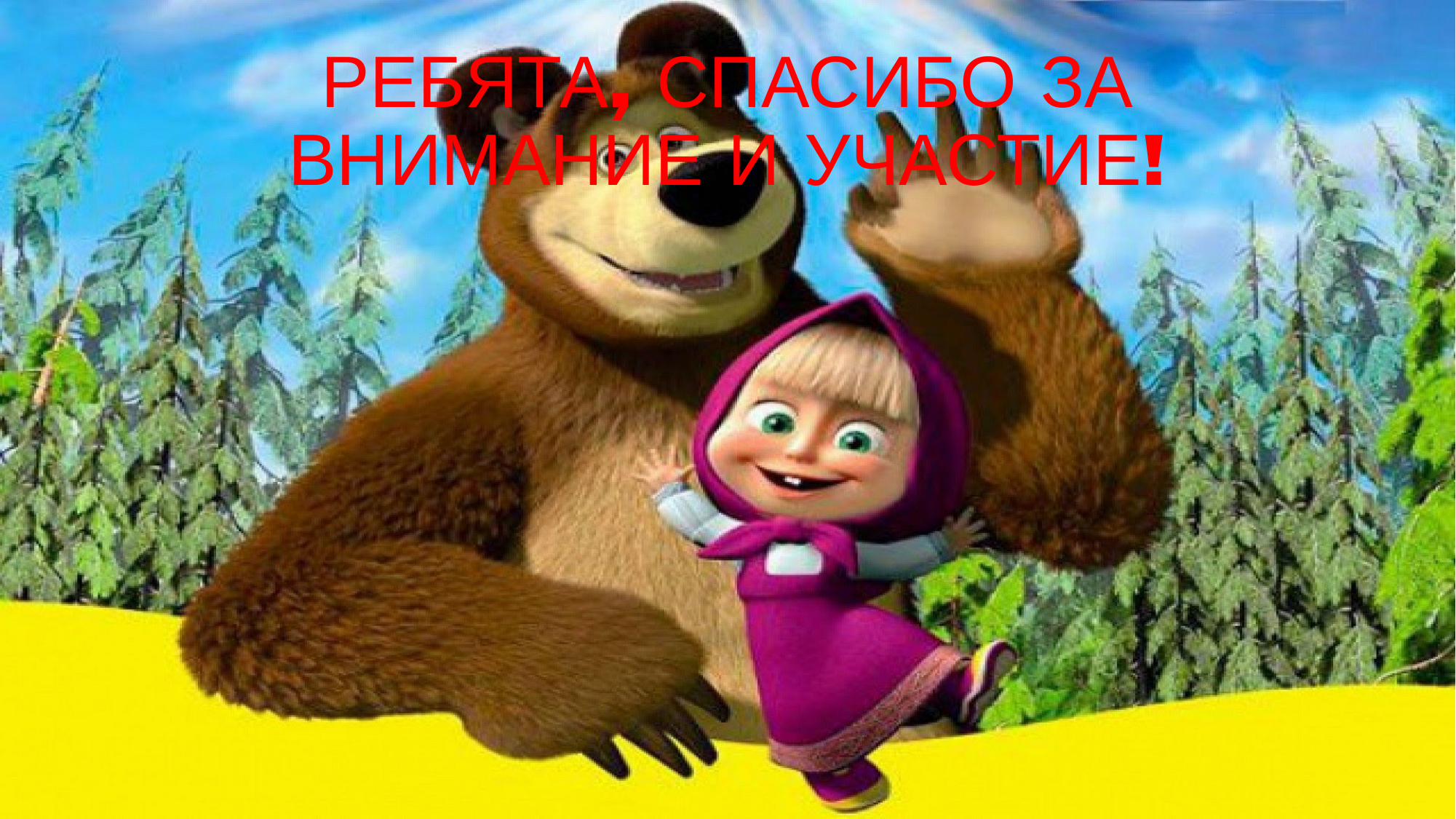

# РЕБЯТА, СПАСИБО ЗА ВНИМАНИЕ И УЧАСТИЕ!